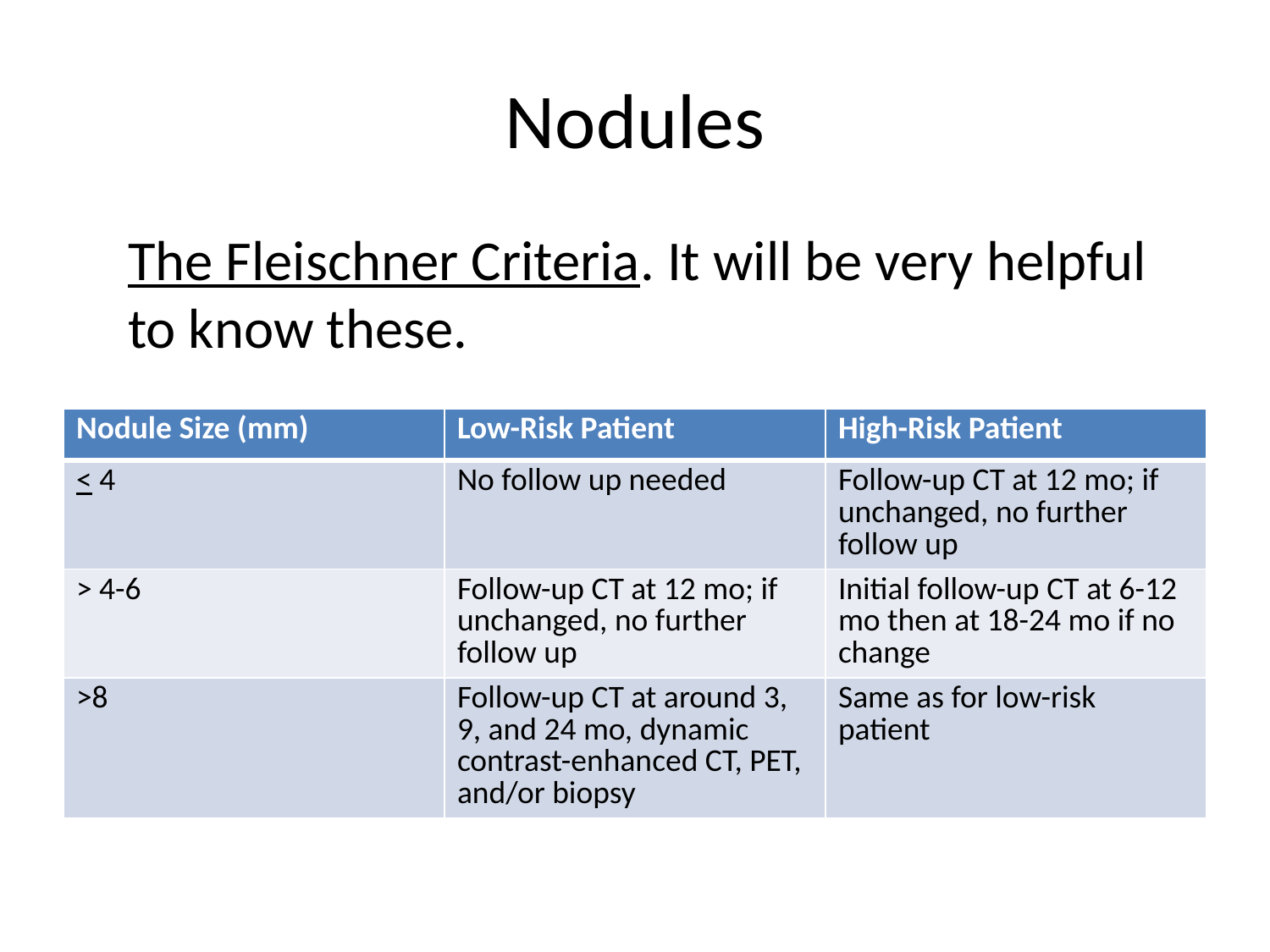

# Nodules
The Fleischner Criteria. It will be very helpful to know these.
| Nodule Size (mm) | Low-Risk Patient | High-Risk Patient |
| --- | --- | --- |
| < 4 | No follow up needed | Follow-up CT at 12 mo; if unchanged, no further follow up |
| > 4-6 | Follow-up CT at 12 mo; if unchanged, no further follow up | Initial follow-up CT at 6-12 mo then at 18-24 mo if no change |
| >8 | Follow-up CT at around 3, 9, and 24 mo, dynamic contrast-enhanced CT, PET, and/or biopsy | Same as for low-risk patient |